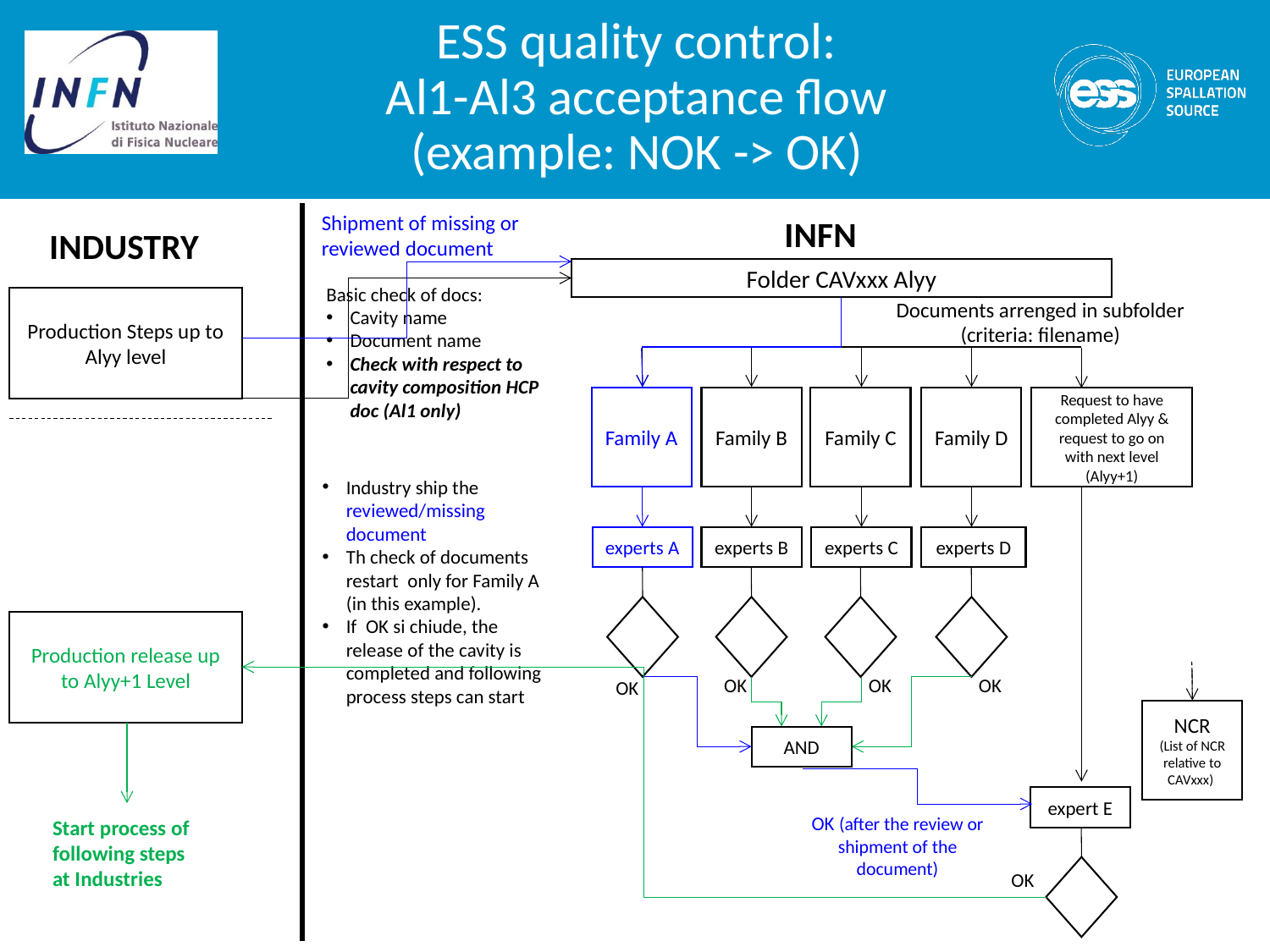

# ESS quality control: Al1-Al3 acceptance flow (example: NOK -> OK)

INFN
INDUSTRY
Folder CAVxxx Alyy
Documents arrenged in subfolder
(criteria: filename)
Family B
Family A
Family C
Family D
Request to have completed Alyy & request to go on with next level (Alyy+1)
experts D
experts A
experts B
experts C

OK
OK
OK
AND
expert E

OK
Basic check of docs:
Cavity name
Document name
Check with respect to cavity composition HCP doc (Al1 only)
Production Steps up to Alyy level
NCR
(List of NCR relative to CAVxxx)

Shipment of missing or reviewed document
Industry ship the reviewed/missing document
Th check of documents restart  only for Family A (in this example).
If  OK si chiude, the release of the cavity is completed and following process steps can start
NCR avalilable to all INFN experts
(to be used during check of documents)
Production release up to Alyy+1 Level
OK
OK (after the review or shipment of the document)
Start process of following steps at Industries
ESS PDR, INFN-LASA, 19 May 2016
Laura Monaco, INFN LASA.